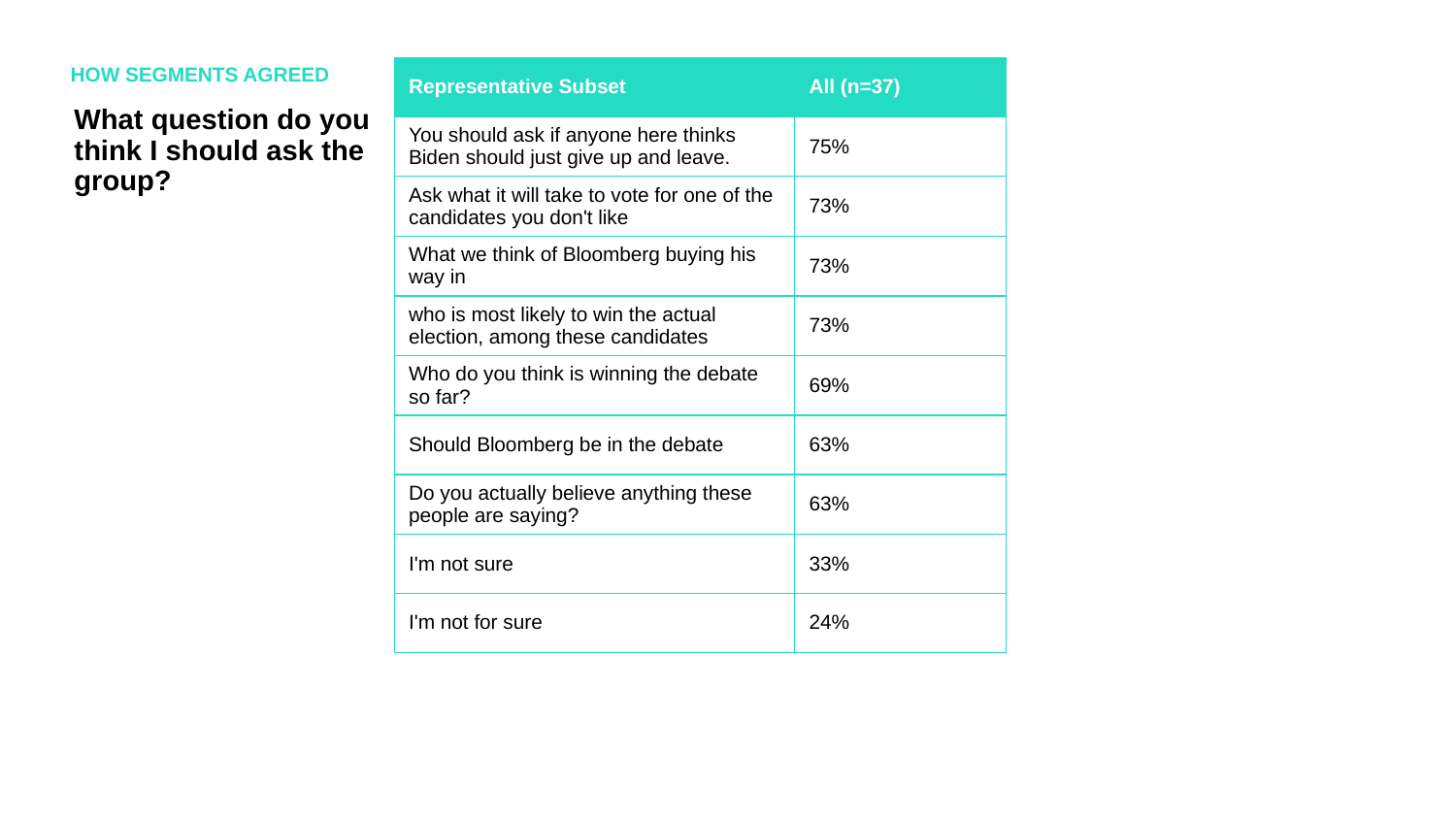

HOW SEGMENTS AGREED
| Representative Subset | All (n=37) |
| --- | --- |
| You should ask if anyone here thinks Biden should just give up and leave. | 75% |
| Ask what it will take to vote for one of the candidates you don't like | 73% |
| What we think of Bloomberg buying his way in | 73% |
| who is most likely to win the actual election, among these candidates | 73% |
| Who do you think is winning the debate so far? | 69% |
| Should Bloomberg be in the debate | 63% |
| Do you actually believe anything these people are saying? | 63% |
| I'm not sure | 33% |
| I'm not for sure | 24% |
What question do you think I should ask the group?